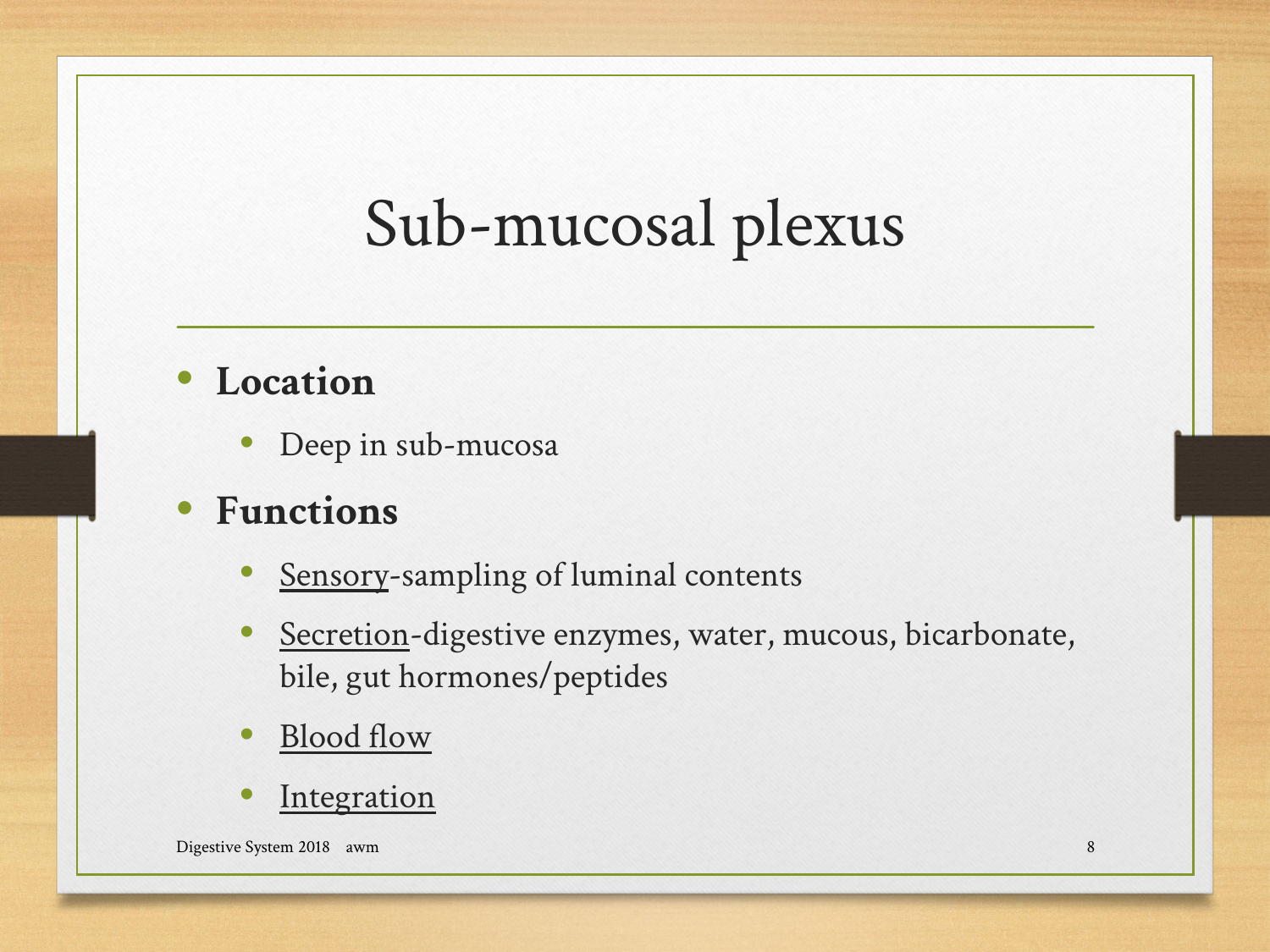

# Sub-mucosal plexus
Location
Deep in sub-mucosa
Functions
Sensory-sampling of luminal contents
Secretion-digestive enzymes, water, mucous, bicarbonate, bile, gut hormones/peptides
Blood flow
Integration

Digestive System 2018    awm
8